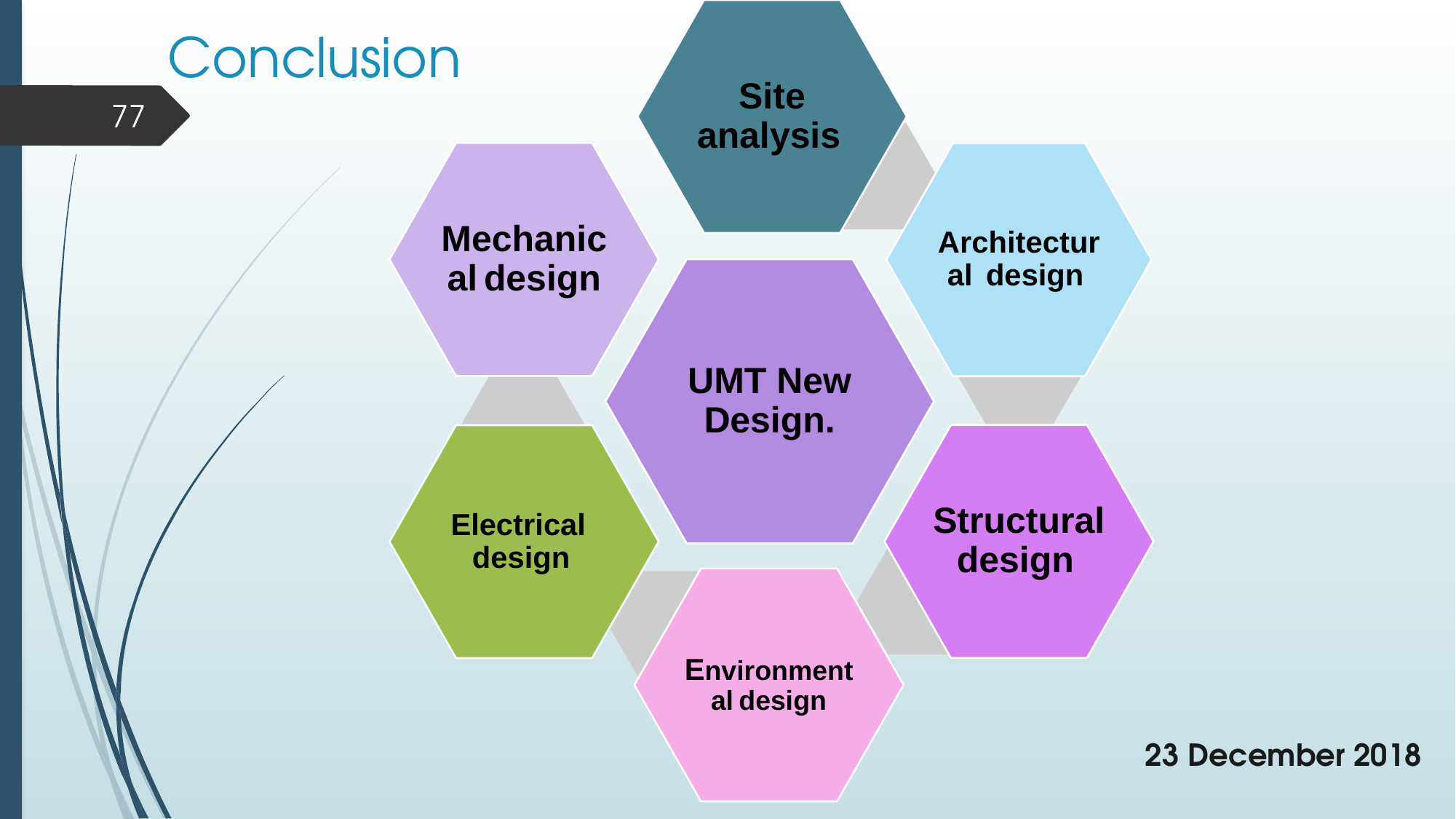

UMT New Design.
Site analysis
Architectural  design
Structural design
Environmental design
Electrical   design
Mechanical design
# Conclusion
77
23 December 2018